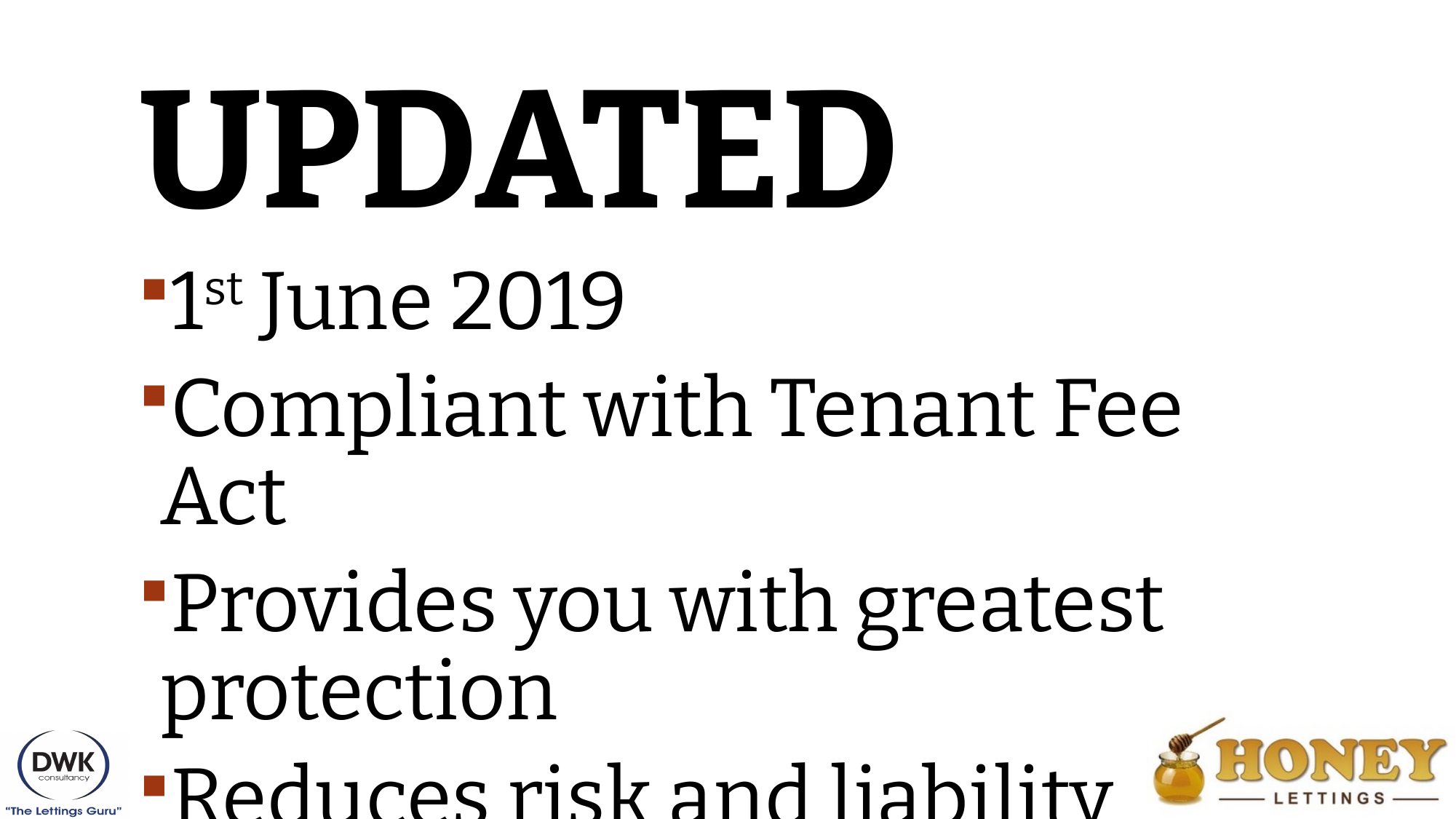

# UPDATED
1st June 2019
Compliant with Tenant Fee Act
Provides you with greatest protection
Reduces risk and liability